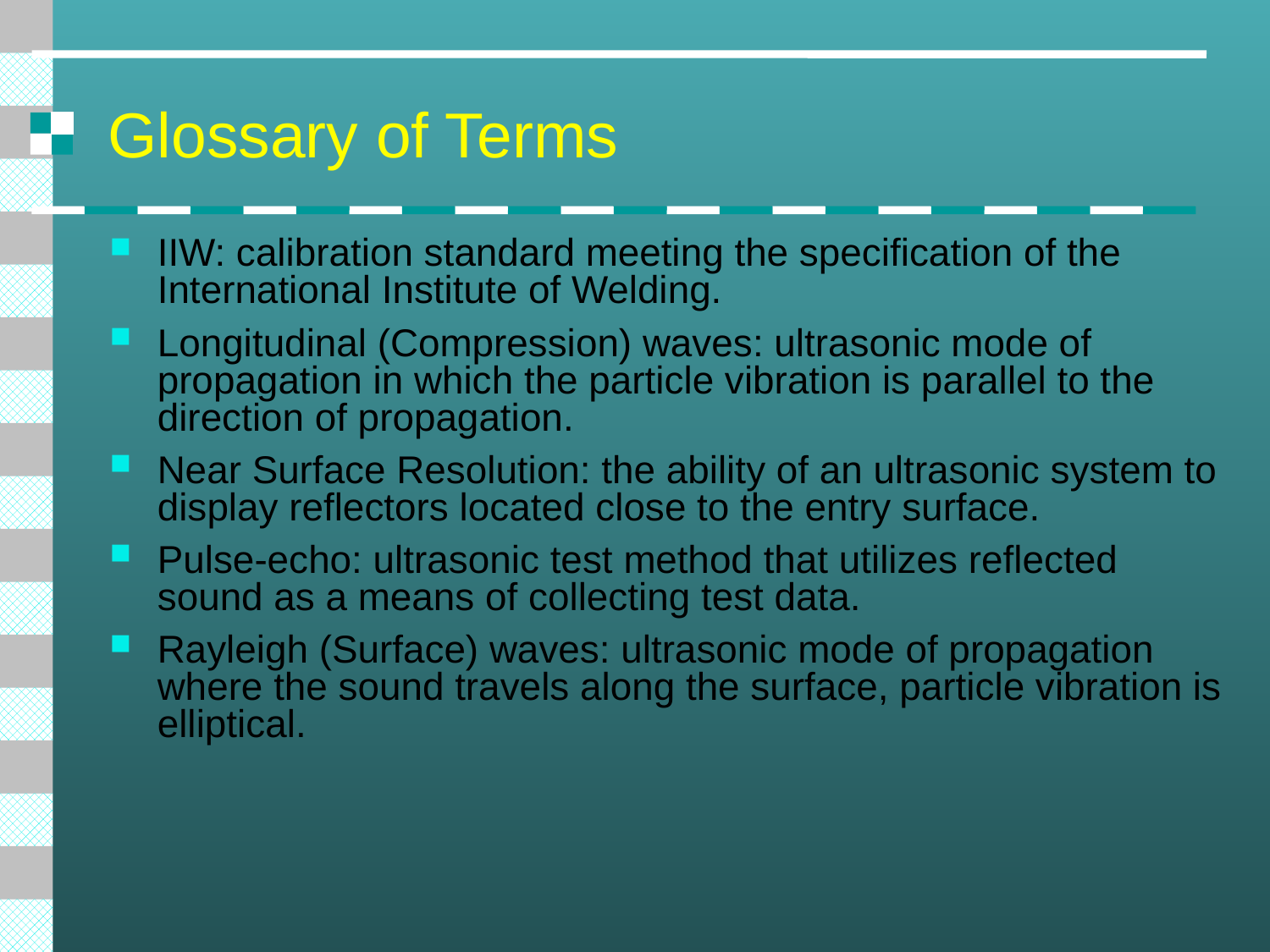

# Glossary of Terms
IIW: calibration standard meeting the specification of the International Institute of Welding.
Longitudinal (Compression) waves: ultrasonic mode of propagation in which the particle vibration is parallel to the direction of propagation.
Near Surface Resolution: the ability of an ultrasonic system to display reflectors located close to the entry surface.
Pulse-echo: ultrasonic test method that utilizes reflected sound as a means of collecting test data.
Rayleigh (Surface) waves: ultrasonic mode of propagation where the sound travels along the surface, particle vibration is elliptical.